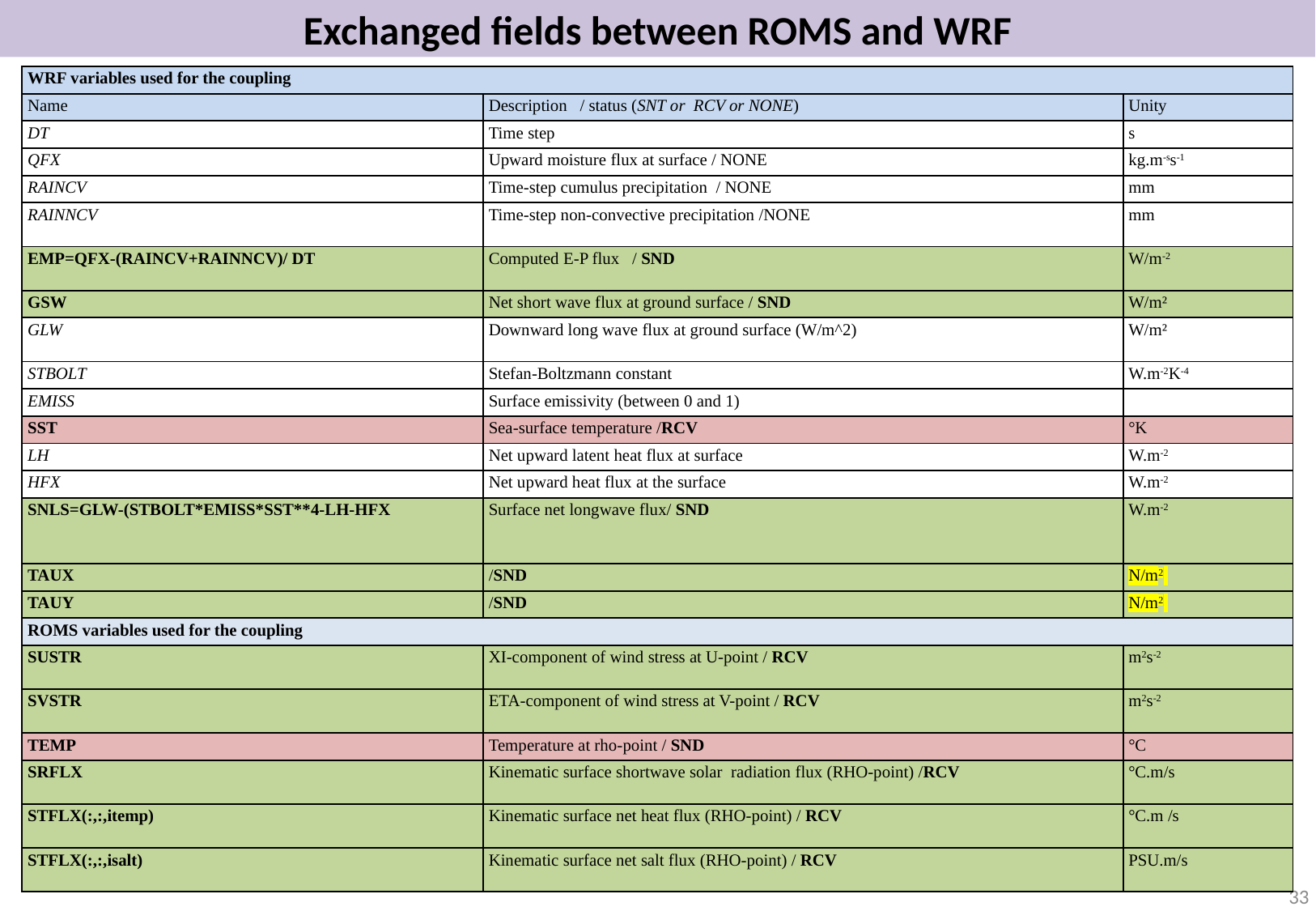

# Exchanged fields between ROMS and WRF
| WRF variables used for the coupling |  |  |
| --- | --- | --- |
| Name | Description / status (SNT or RCV or NONE) | Unity |
| DT | Time step | s |
| QFX | Upward moisture flux at surface / NONE | kg.m-ss-1 |
| RAINCV | Time-step cumulus precipitation / NONE | mm |
| RAINNCV | Time-step non-convective precipitation /NONE | mm |
| EMP=QFX-(RAINCV+RAINNCV)/ DT | Computed E-P flux / SND | W/m-2 |
| GSW | Net short wave flux at ground surface / SND | W/m² |
| GLW | Downward long wave flux at ground surface (W/m^2) | W/m² |
| STBOLT | Stefan-Boltzmann constant | W.m-2K-4 |
| EMISS | Surface emissivity (between 0 and 1) |  |
| SST | Sea-surface temperature /RCV | °K |
| LH | Net upward latent heat flux at surface | W.m-2 |
| HFX | Net upward heat flux at the surface | W.m-2 |
| SNLS=GLW-(STBOLT\*EMISS\*SST\*\*4-LH-HFX | Surface net longwave flux/ SND | W.m-2 |
| TAUX | /SND | N/m2 |
| TAUY | /SND | N/m2 |
| ROMS variables used for the coupling |  |  |
| SUSTR | XI-component of wind stress at U-point / RCV | m2s-2 |
| SVSTR | ETA-component of wind stress at V-point / RCV | m2s-2 |
| TEMP | Temperature at rho-point / SND | °C |
| SRFLX | Kinematic surface shortwave solar radiation flux (RHO-point) /RCV | °C.m/s |
| STFLX(:,:,itemp) | Kinematic surface net heat flux (RHO-point) / RCV | °C.m /s |
| STFLX(:,:,isalt) | Kinematic surface net salt flux (RHO-point) / RCV | PSU.m/s |
33